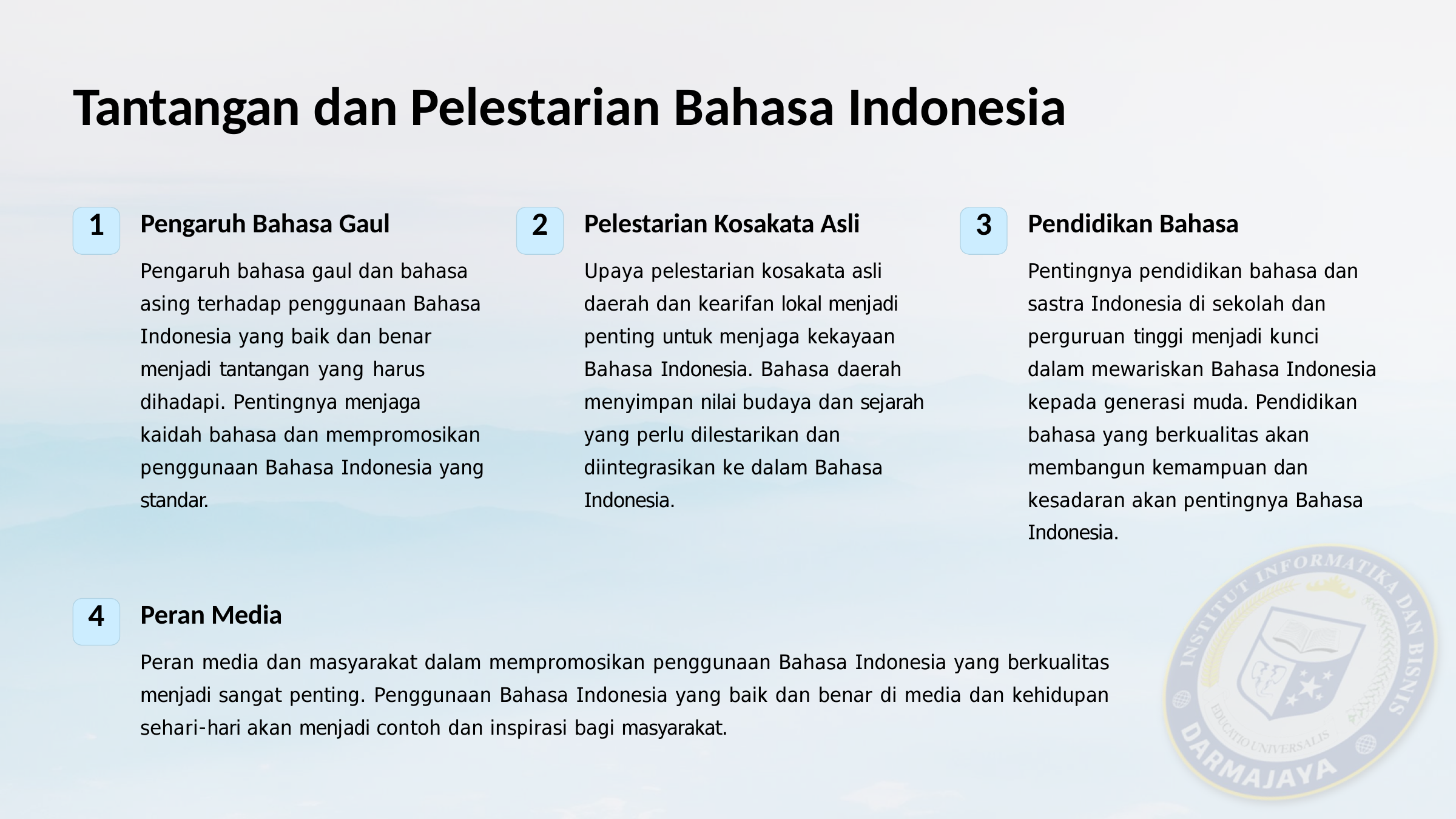

# Tantangan dan Pelestarian Bahasa Indonesia
1
2
3
Pengaruh Bahasa Gaul
Pengaruh bahasa gaul dan bahasa asing terhadap penggunaan Bahasa Indonesia yang baik dan benar menjadi tantangan yang harus dihadapi. Pentingnya menjaga kaidah bahasa dan mempromosikan penggunaan Bahasa Indonesia yang standar.
Pelestarian Kosakata Asli
Upaya pelestarian kosakata asli daerah dan kearifan lokal menjadi penting untuk menjaga kekayaan Bahasa Indonesia. Bahasa daerah menyimpan nilai budaya dan sejarah yang perlu dilestarikan dan diintegrasikan ke dalam Bahasa Indonesia.
Pendidikan Bahasa
Pentingnya pendidikan bahasa dan sastra Indonesia di sekolah dan perguruan tinggi menjadi kunci dalam mewariskan Bahasa Indonesia kepada generasi muda. Pendidikan bahasa yang berkualitas akan membangun kemampuan dan kesadaran akan pentingnya Bahasa Indonesia.

4
Peran Media
Peran media dan masyarakat dalam mempromosikan penggunaan Bahasa Indonesia yang berkualitas menjadi sangat penting. Penggunaan Bahasa Indonesia yang baik dan benar di media dan kehidupan sehari-hari akan menjadi contoh dan inspirasi bagi masyarakat.